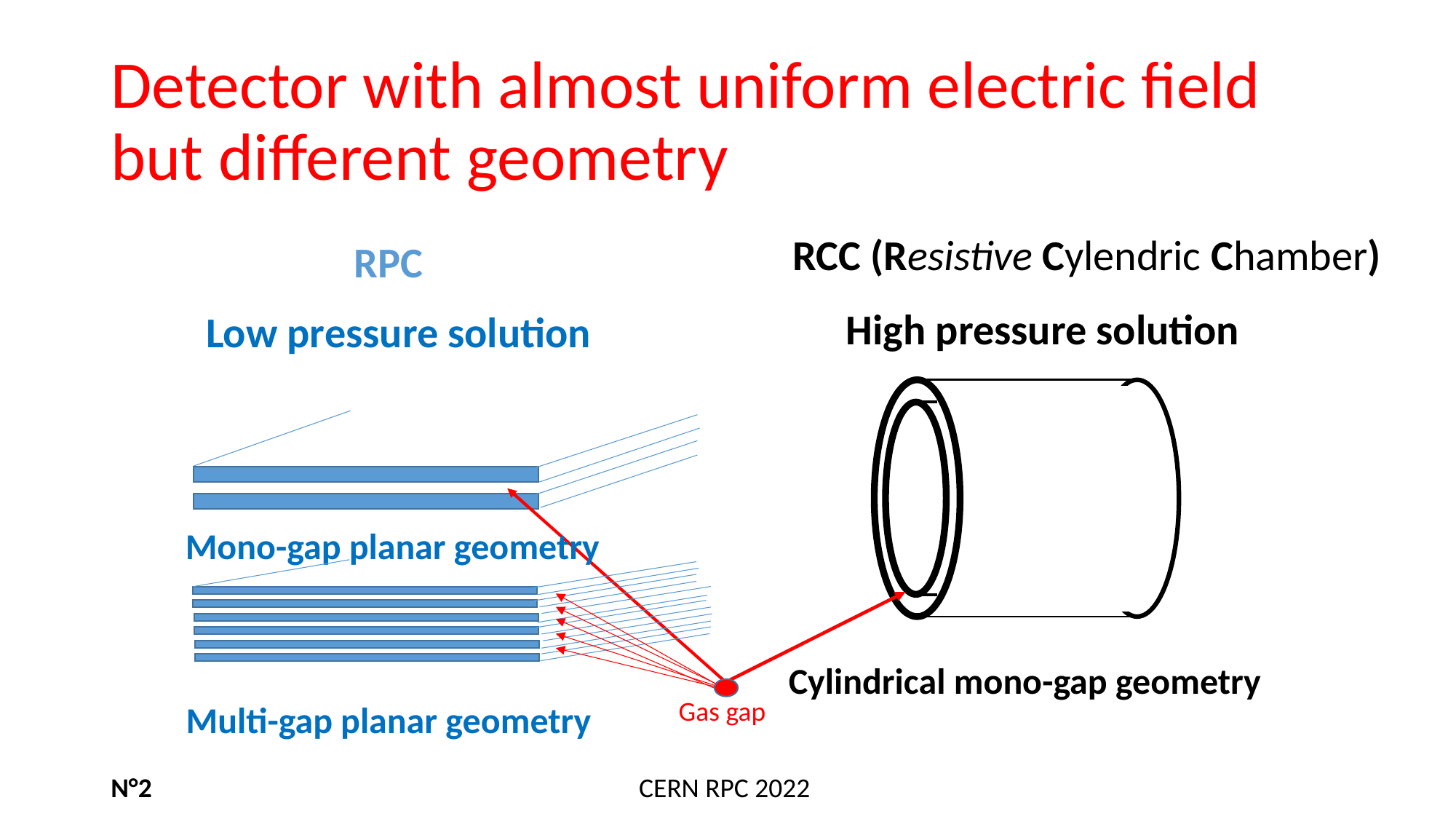

# Detector with almost uniform electric field but different geometry
RCC (Resistive Cylendric Chamber)
RPC
High pressure solution
Low pressure solution

Gas gap

Mono-gap planar geometry

Cylindrical mono-gap geometry

Multi-gap planar geometry
N°2                                                                               CERN RPC 2022